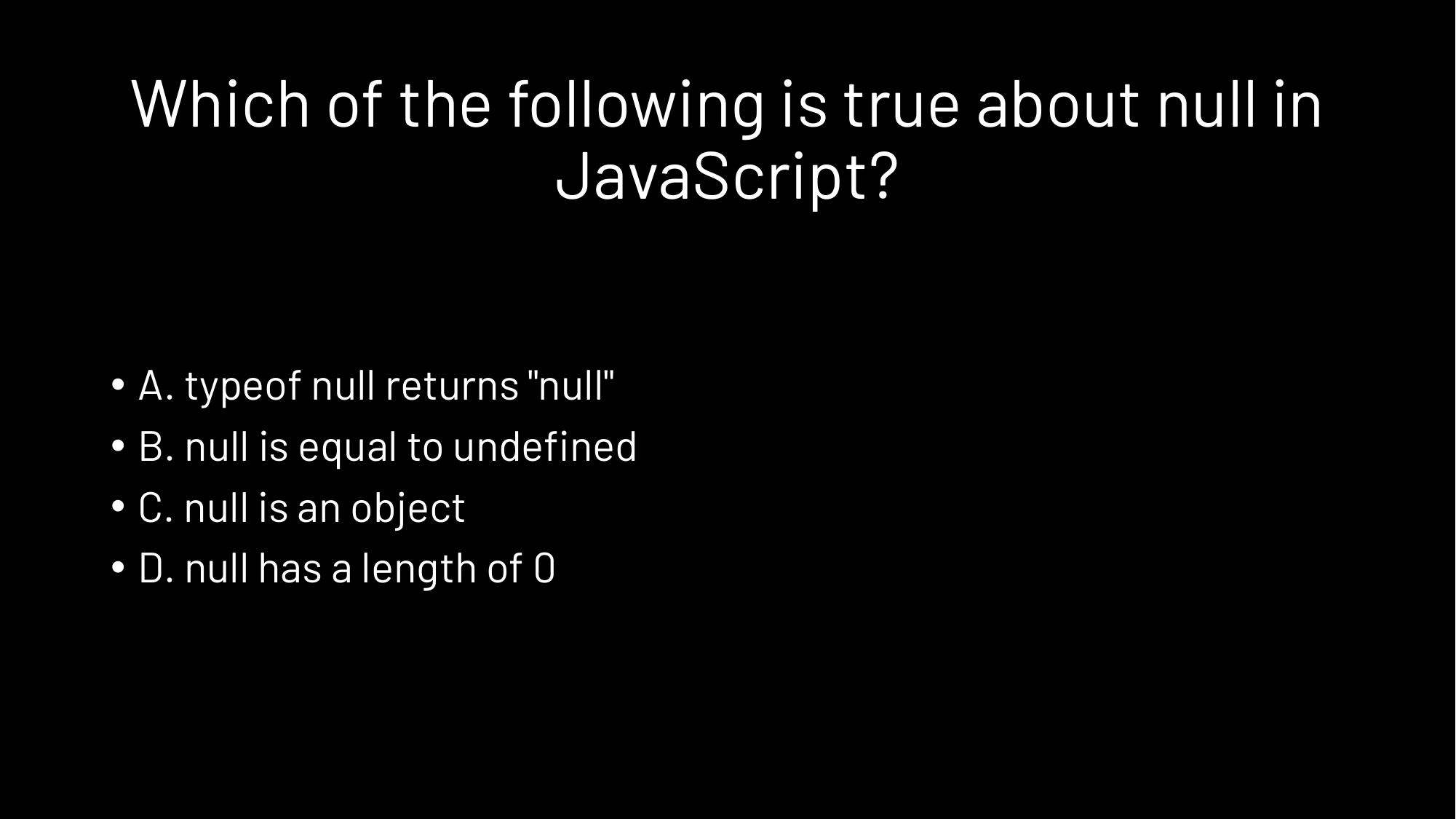

# Which of the following is true about null in JavaScript?
A. typeof null returns "null"
B. null is equal to undefined
C. null is an object
D. null has a length of 0